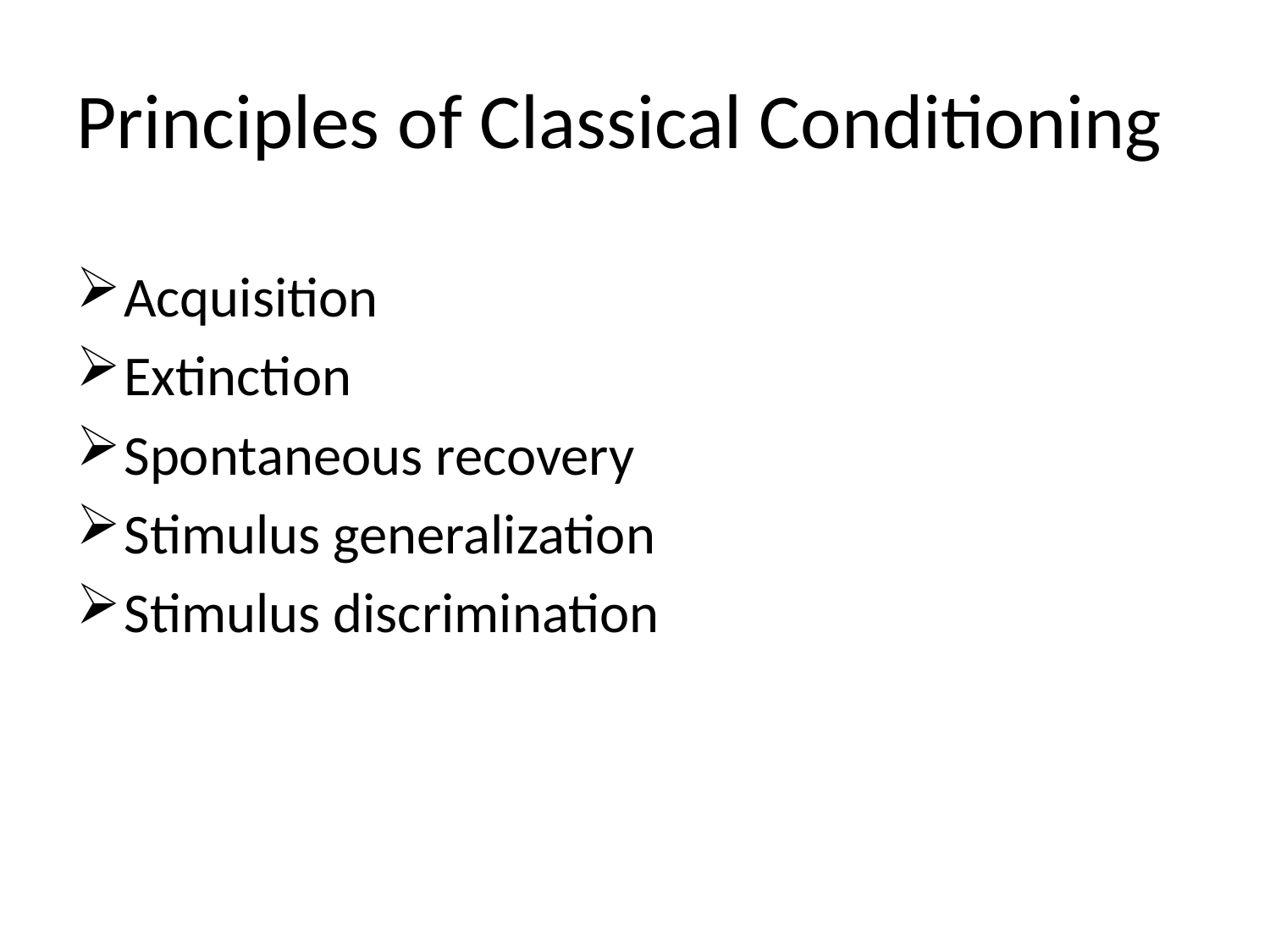

# Principles of Classical Conditioning
Acquisition
Extinction
Spontaneous recovery
Stimulus generalization
Stimulus discrimination